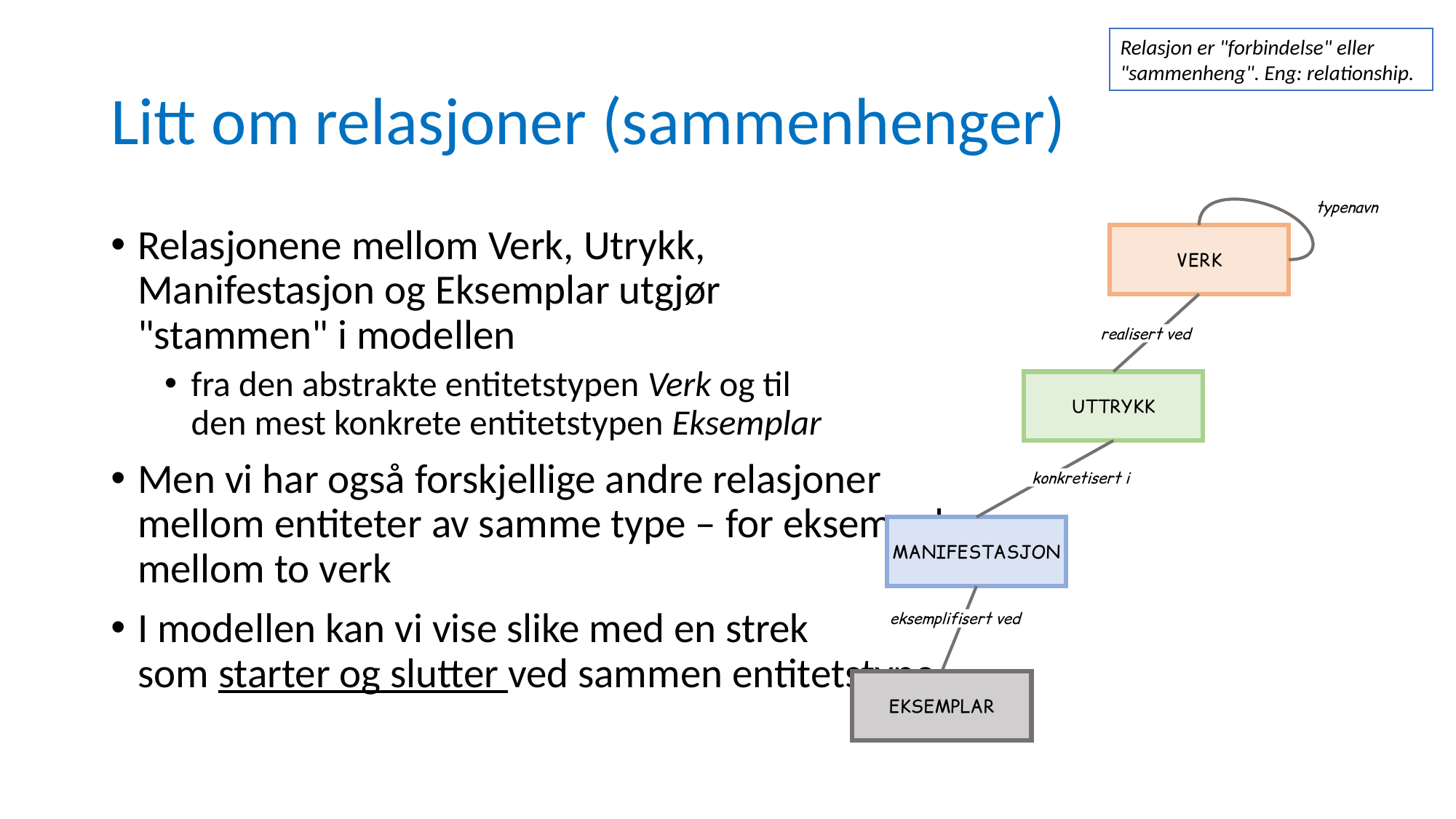

Relasjon er "forbindelse" eller "sammenheng". Eng: relationship.
# Litt om relasjoner (sammenhenger)
typenavn
Relasjonene mellom Verk, Utrykk, Manifestasjon og Eksemplar utgjør
"stammen" i modellen
fra den abstrakte entitetstypen Verk og til
den mest konkrete entitetstypen Eksemplar
Men vi har også forskjellige andre relasjoner mellom entiteter av samme type – for eksempel mellom to verk
I modellen kan vi vise slike med en strek
som starter og slutter ved sammen entitetstype

VERK
realisert ved
UTTRYKK
 konkretisert i
MANIFESTASJON
eksemplifisert ved
EKSEMPLAR